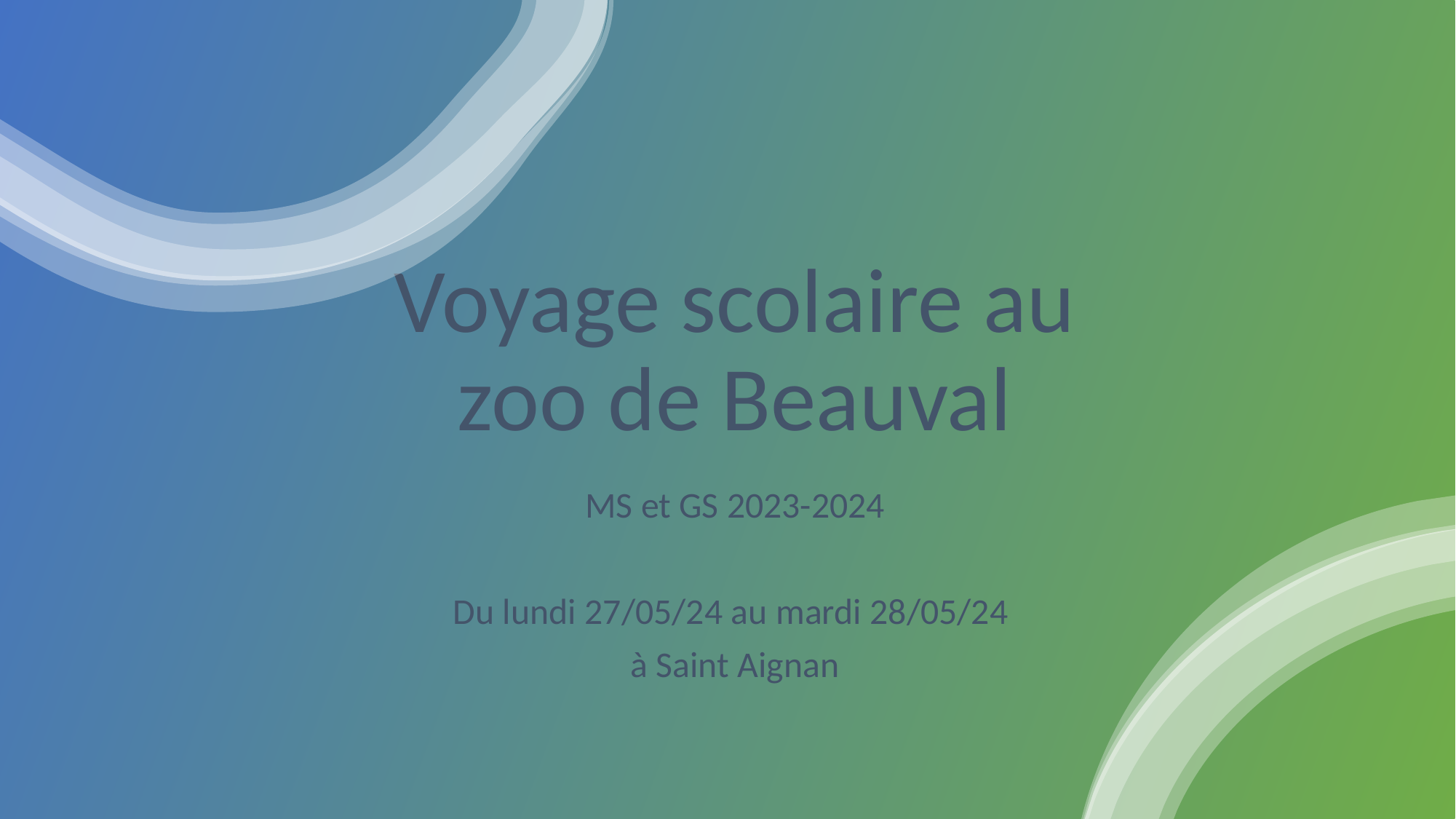

Voyage scolaire au zoo de Beauval
MS et GS 2023-2024

Du lundi 27/05/24 au mardi 28/05/24
à Saint Aignan